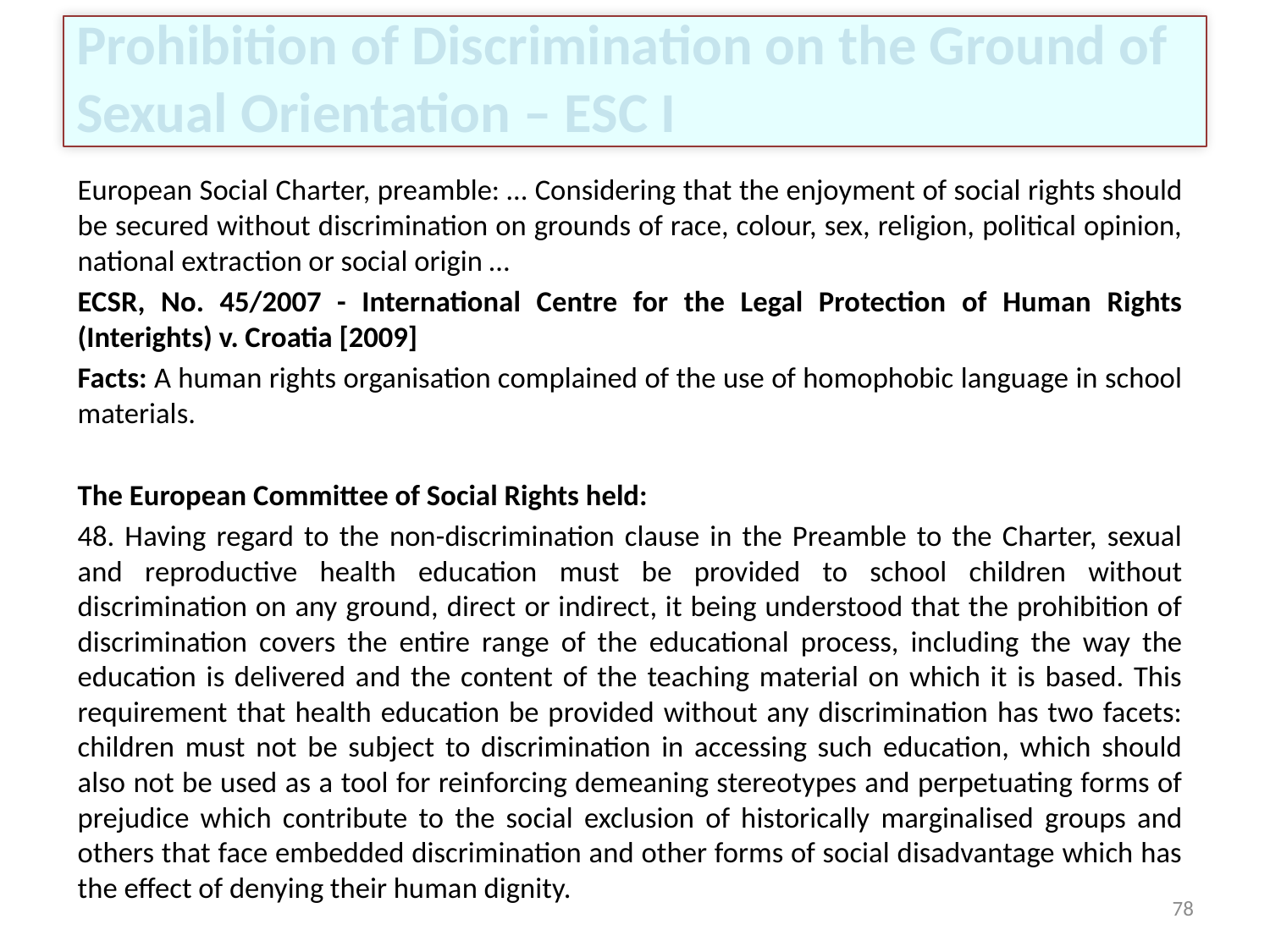

# Prohibition of Discrimination on the Ground of Sexual Orientation – ESC I
European Social Charter, preamble: … Considering that the enjoyment of social rights should be secured without discrimination on grounds of race, colour, sex, religion, political opinion, national extraction or social origin …
ECSR, No. 45/2007 - International Centre for the Legal Protection of Human Rights (Interights) v. Croatia [2009]
Facts: A human rights organisation complained of the use of homophobic language in school materials.

The European Committee of Social Rights held:
48. Having regard to the non-discrimination clause in the Preamble to the Charter, sexual and reproductive health education must be provided to school children without discrimination on any ground, direct or indirect, it being understood that the prohibition of discrimination covers the entire range of the educational process, including the way the education is delivered and the content of the teaching material on which it is based. This requirement that health education be provided without any discrimination has two facets: children must not be subject to discrimination in accessing such education, which should also not be used as a tool for reinforcing demeaning stereotypes and perpetuating forms of prejudice which contribute to the social exclusion of historically marginalised groups and others that face embedded discrimination and other forms of social disadvantage which has the effect of denying their human dignity.
78